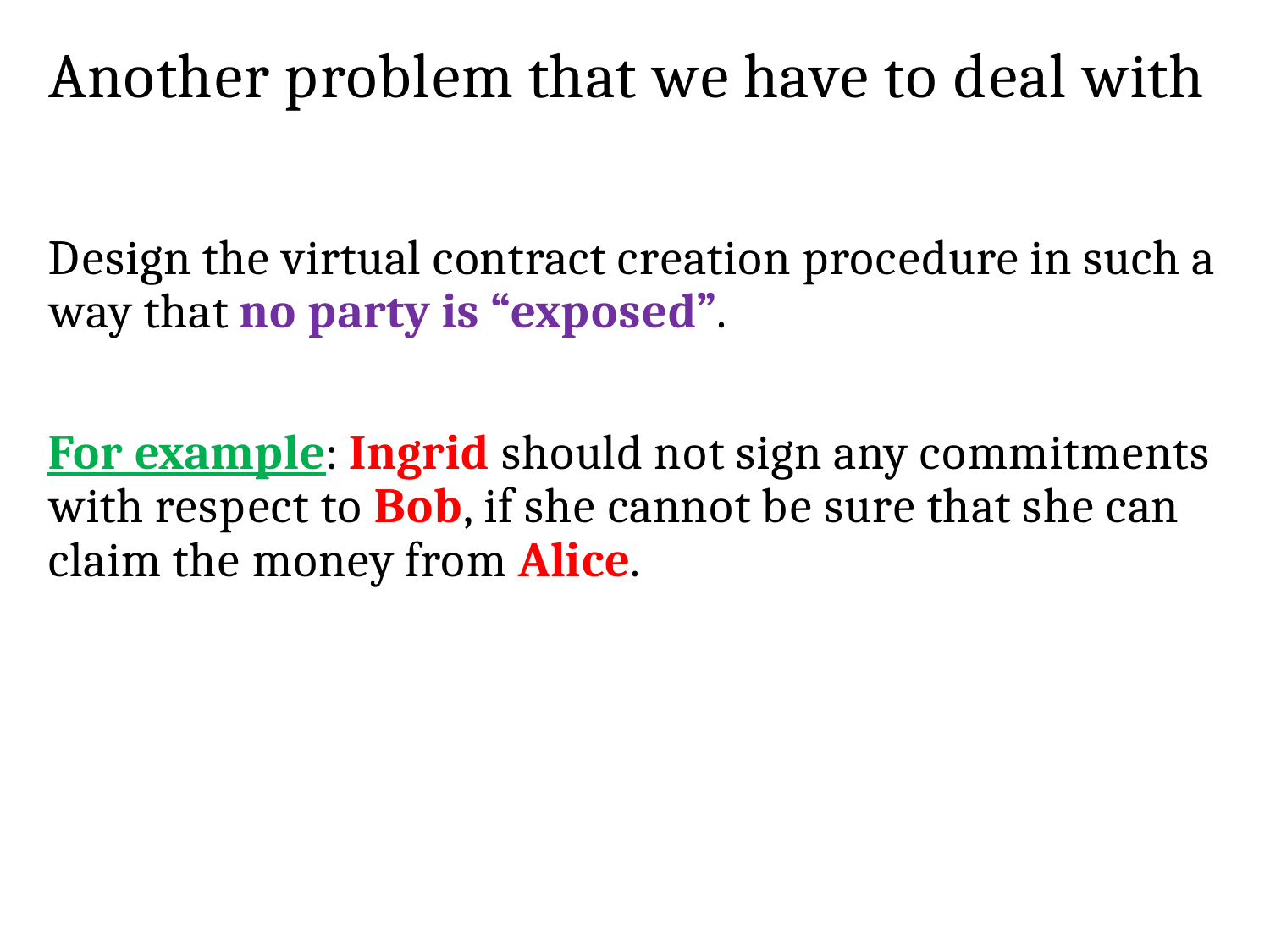

# Another problem that we have to deal with
Design the virtual contract creation procedure in such a way that no party is “exposed”.

For example: Ingrid should not sign any commitments with respect to Bob, if she cannot be sure that she can claim the money from Alice.